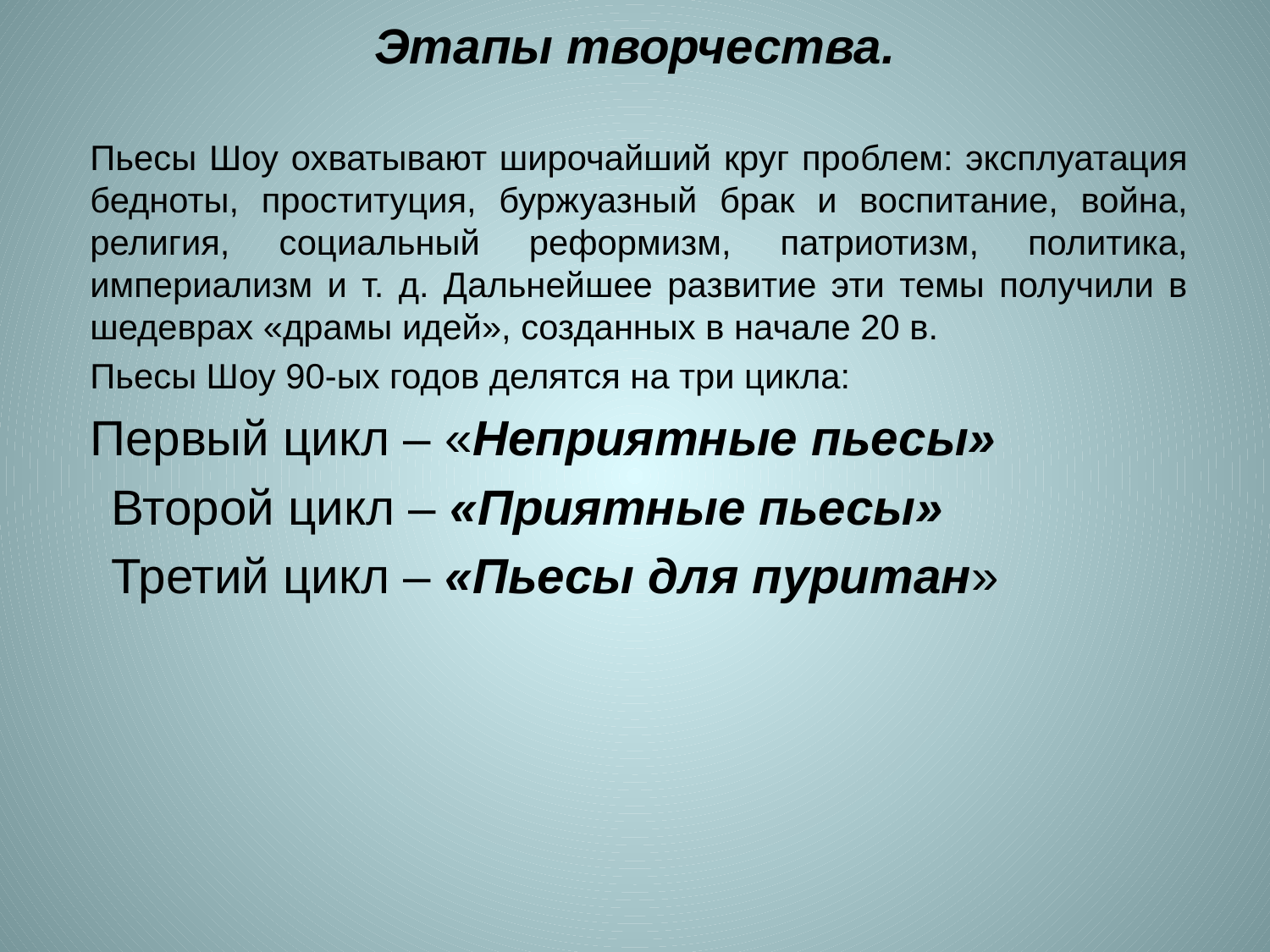

# Этапы творчества.
	Пьесы Шоу охватывают широчайший круг проблем: эксплуатация бедноты, проституция, буржуазный брак и воспитание, война, религия, социальный реформизм, патриотизм, политика, империализм и т. д. Дальнейшее развитие эти темы получили в шедеврах «драмы идей», созданных в начале 20 в.
	Пьесы Шоу 90-ых годов делятся на три цикла:
	Первый цикл – «Неприятные пьесы»
     Второй цикл – «Приятные пьесы»
     Третий цикл – «Пьесы для пуритан»